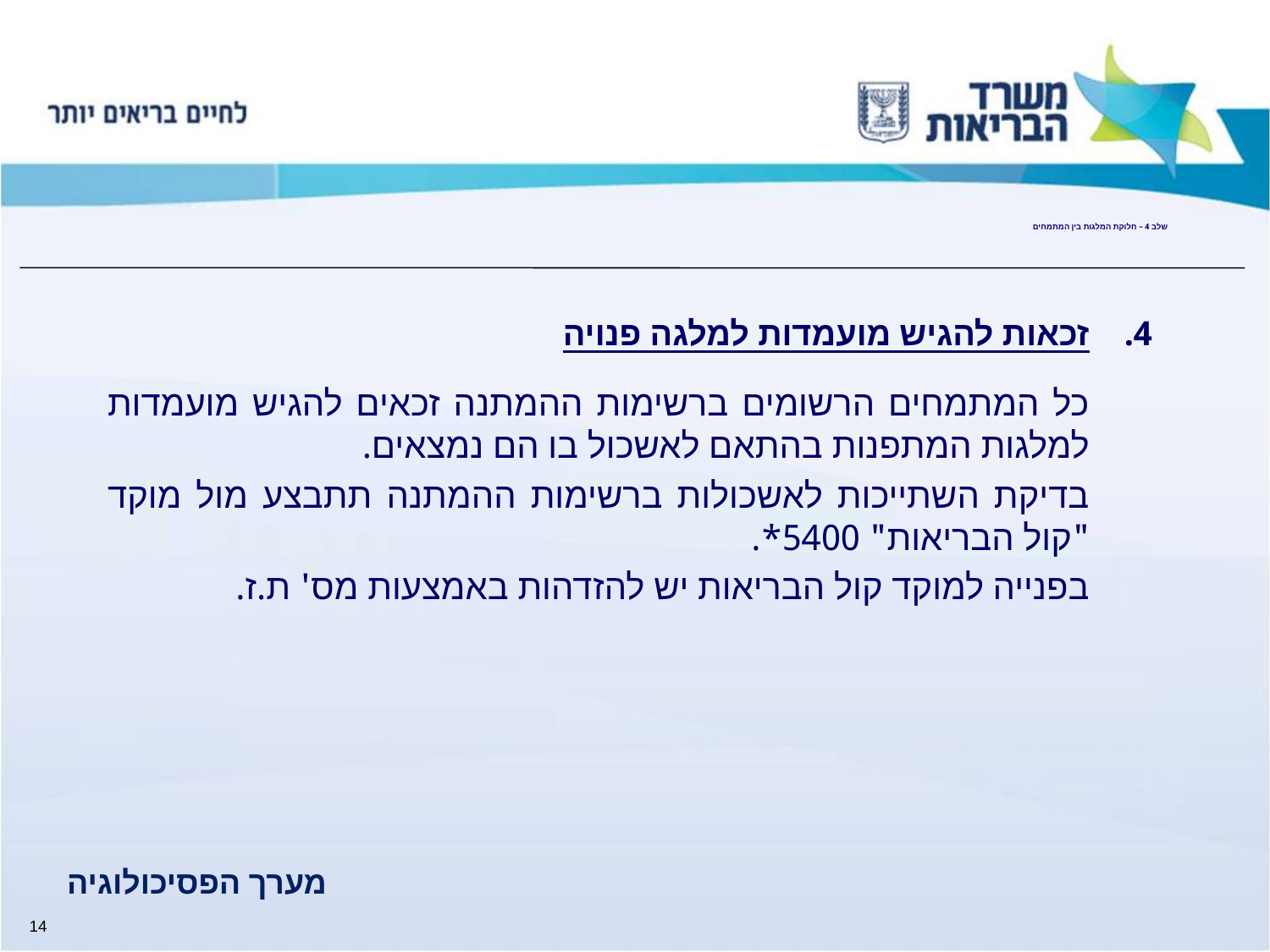

# שלב 4 – חלוקת המלגות בין המתמחים
4.    זכאות להגיש מועמדות למלגה פנויה
כל המתמחים הרשומים ברשימות ההמתנה זכאים להגיש מועמדות למלגות המתפנות בהתאם לאשכול בו הם נמצאים.
בדיקת השתייכות לאשכולות ברשימות ההמתנה תתבצע מול מוקד "קול הבריאות" 5400*.
בפנייה למוקד קול הבריאות יש להזדהות באמצעות מס' ת.ז.

מערך הפסיכולוגיה